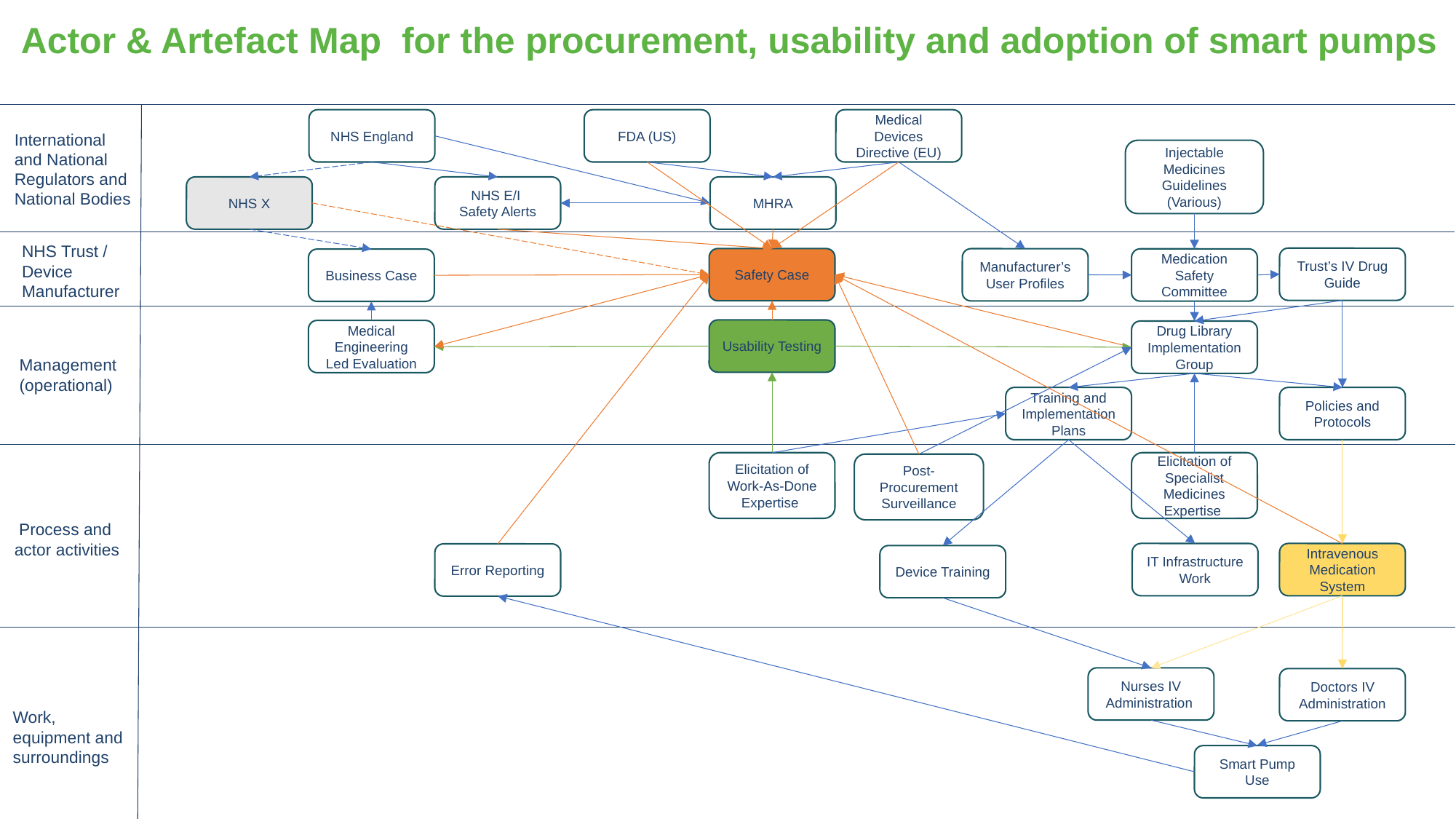

Accimap of findings
# Actor & Artefact Map  for the procurement, usability and adoption of smart pumps

NHS England
FDA (US)
Medical Devices Directive (EU)
International and National Regulators and National Bodies
Injectable Medicines Guidelines (Various)
NHS X
NHS E/I
Safety Alerts
MHRA
NHS Trust / Device Manufacturer
Trust’s IV Drug Guide
Safety Case
Manufacturer’s User Profiles
Medication Safety Committee
Business Case
Usability Testing
Medical Engineering Led Evaluation
Drug Library Implementation Group
Management (operational)
Training and Implementation Plans
Policies and Protocols
Elicitation of Work-As-Done Expertise
Elicitation of Specialist Medicines Expertise
Post-Procurement Surveillance
 Process and actor activities
IT Infrastructure Work
Intravenous Medication System
Error Reporting
Device Training
Nurses IV Administration
Doctors IV Administration
Work, equipment and surroundings

Smart Pump Use